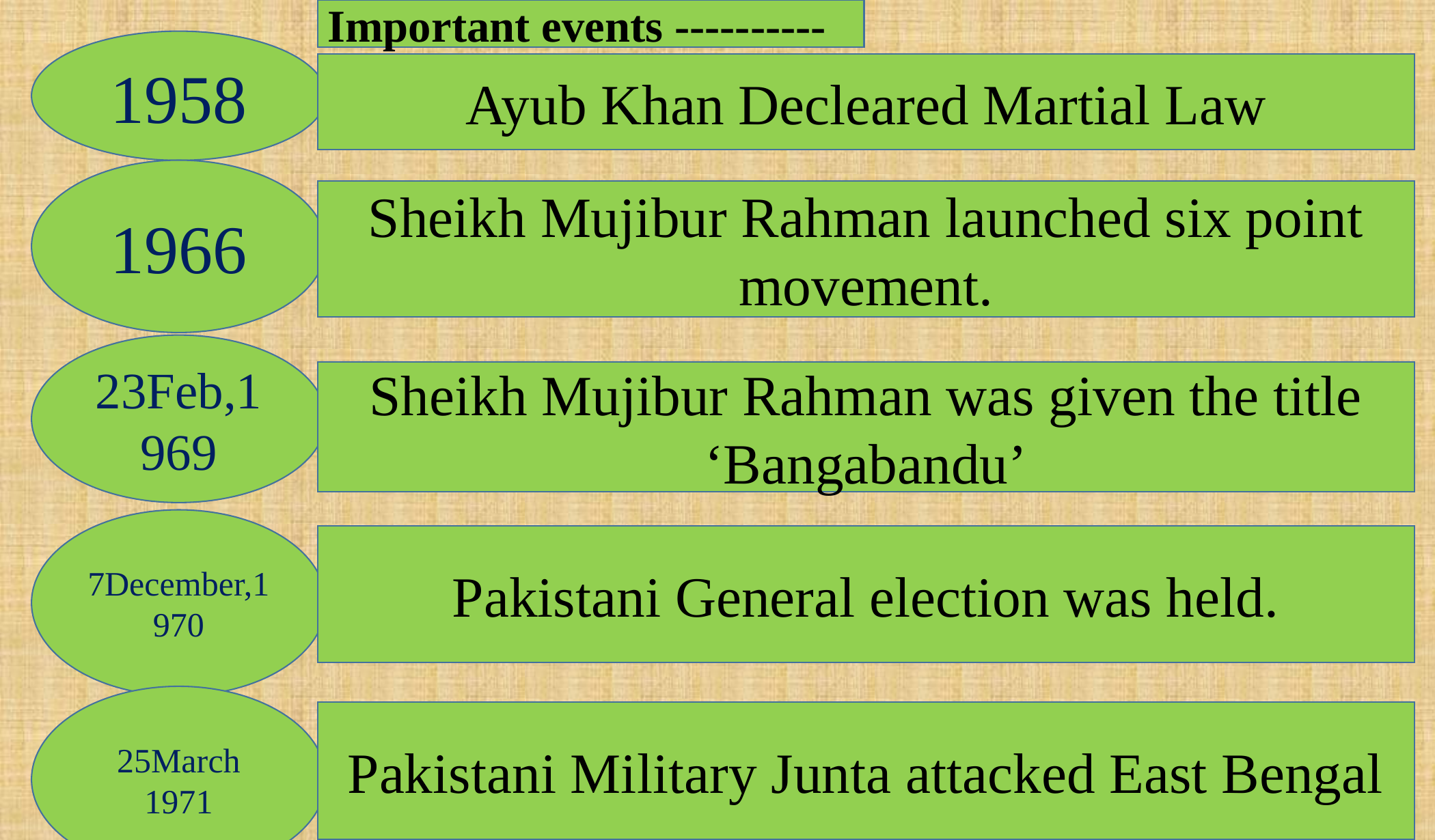

Important events ----------
1958
Ayub Khan Decleared Martial Law
1966
Sheikh Mujibur Rahman launched six point movement.
23Feb,1969
Sheikh Mujibur Rahman was given the title ‘Bangabandu’
7December,1970
Pakistani General election was held.
25March
1971
Pakistani Military Junta attacked East Bengal